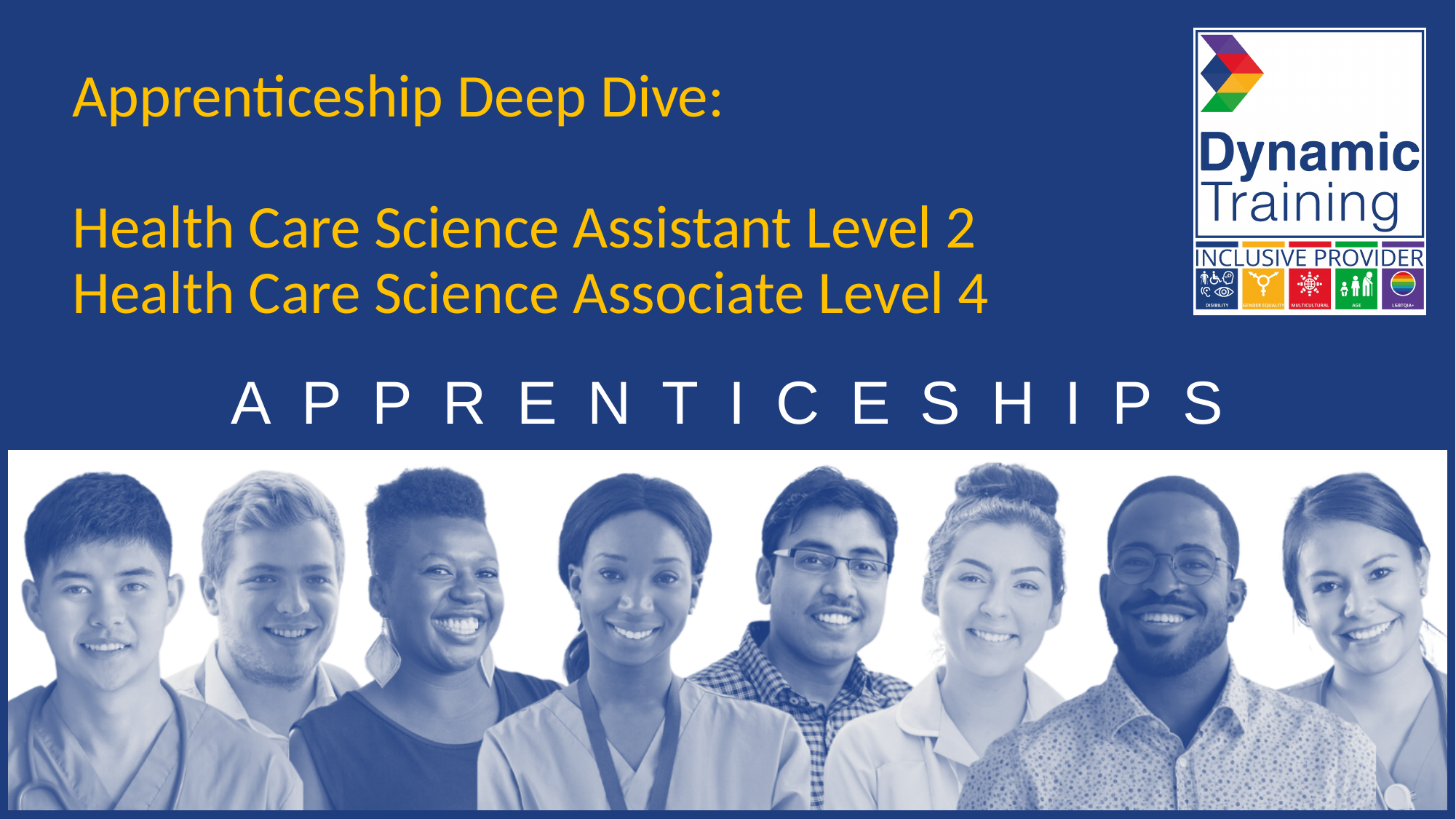

# Apprenticeship Deep Dive: Health Care Science Assistant Level 2 Health Care Science Associate Level 4